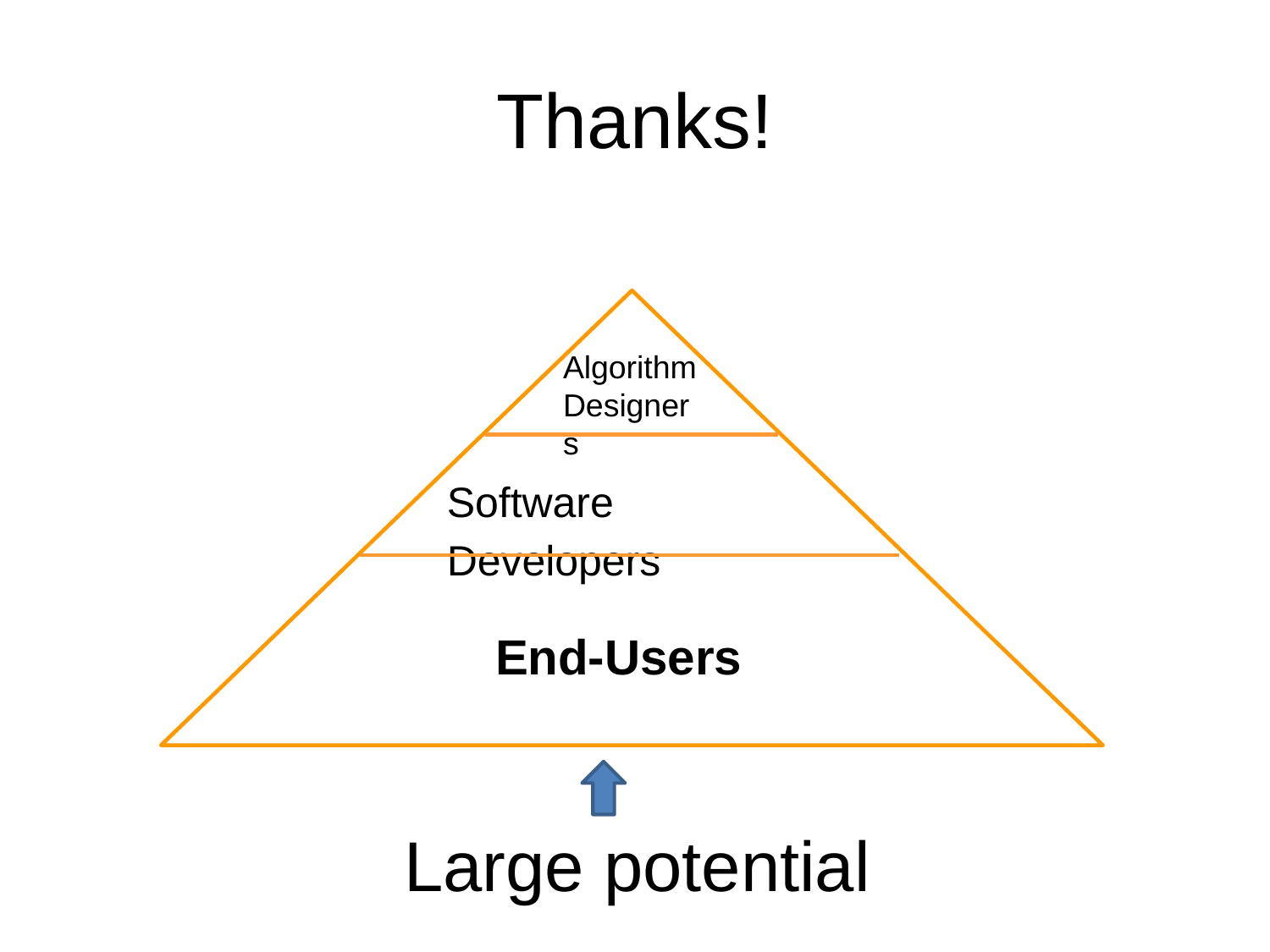

# Thanks!

Algorithm
Designers
Software Developers
End-Users

Large potential